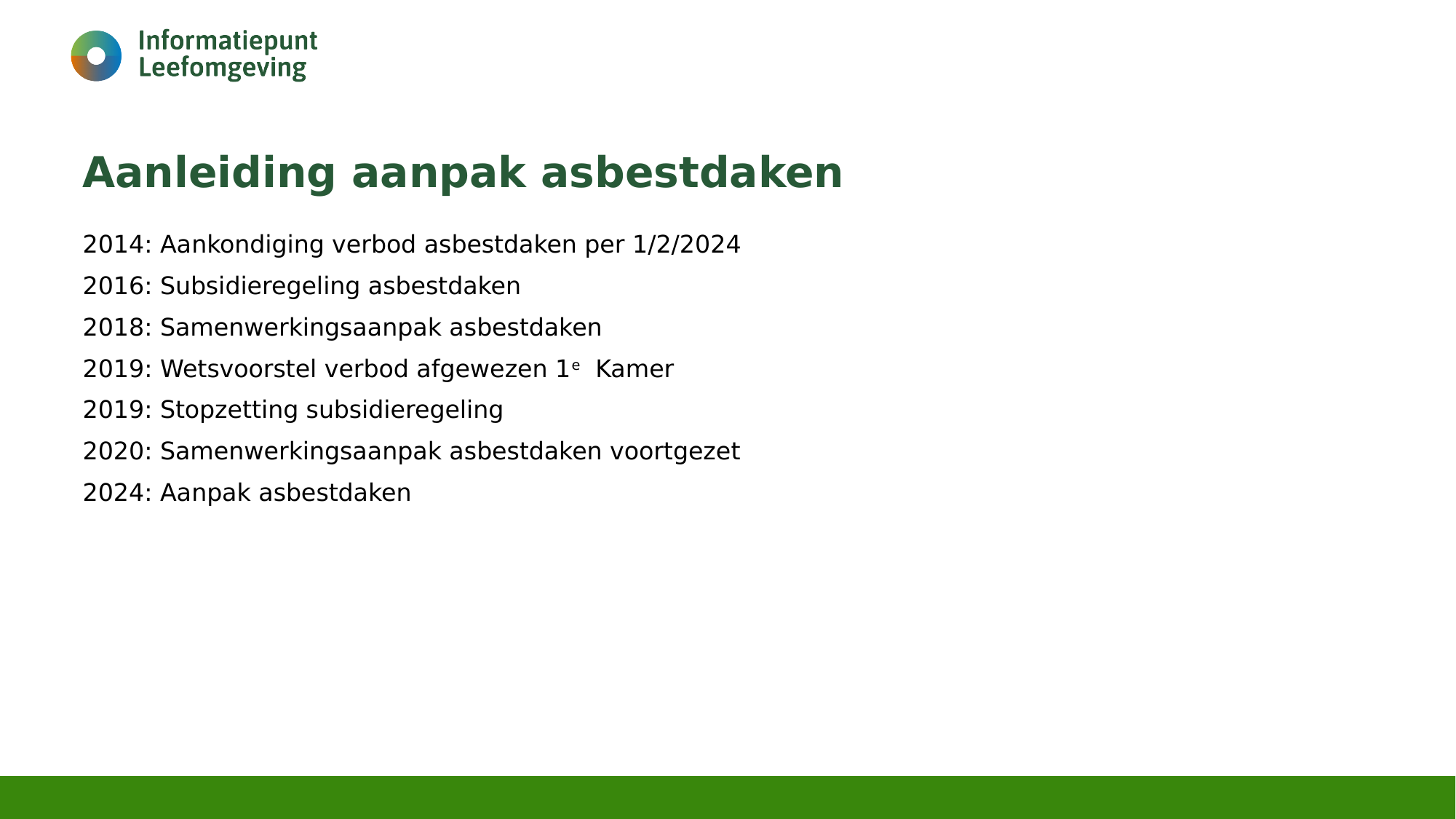

# Aanleiding aanpak asbestdaken
2014: Aankondiging verbod asbestdaken per 1/2/2024
2016: Subsidieregeling asbestdaken
2018: Samenwerkingsaanpak asbestdaken
2019: Wetsvoorstel verbod afgewezen 1e  Kamer
2019: Stopzetting subsidieregeling
2020: Samenwerkingsaanpak asbestdaken voortgezet
2024: Aanpak asbestdaken